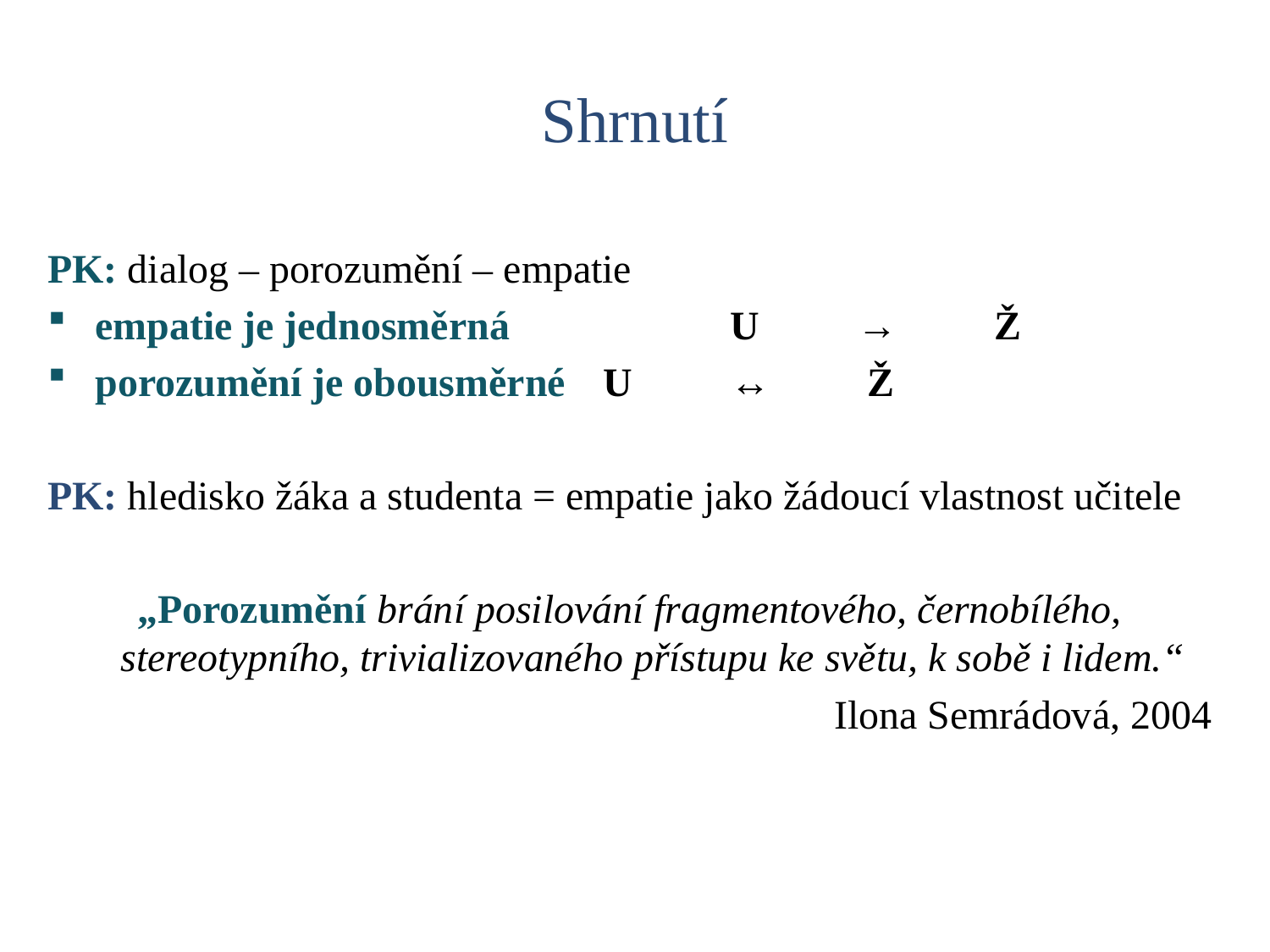

# Shrnutí
PK: dialog – porozumění – empatie
empatie je jednosměrná 		U	→ 	 Ž
porozumění je obousměrné 	U 	↔	 Ž

PK: hledisko žáka a studenta = empatie jako žádoucí vlastnost učitele

„Porozumění brání posilování fragmentového, černobílého, stereotypního, trivializovaného přístupu ke světu, k sobě i lidem.“
Ilona Semrádová, 2004